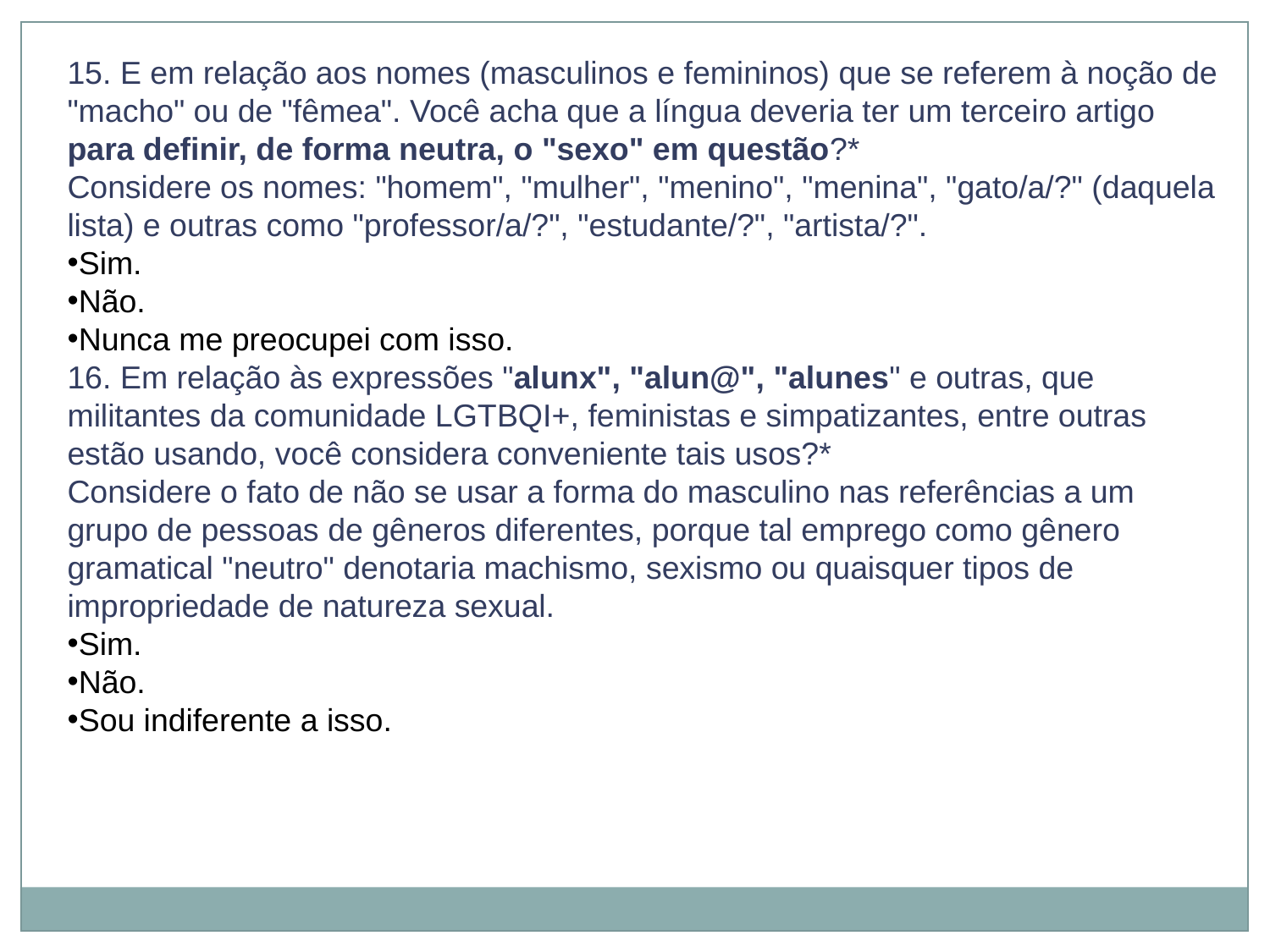

15. E em relação aos nomes (masculinos e femininos) que se referem à noção de "macho" ou de "fêmea". Você acha que a língua deveria ter um terceiro artigo para definir, de forma neutra, o "sexo" em questão?*
Considere os nomes: "homem", "mulher", "menino", "menina", "gato/a/?" (daquela lista) e outras como "professor/a/?", "estudante/?", "artista/?".
Sim.
Não.
Nunca me preocupei com isso.
16. Em relação às expressões "alunx", "alun@", "alunes" e outras, que militantes da comunidade LGTBQI+, feministas e simpatizantes, entre outras estão usando, você considera conveniente tais usos?*
Considere o fato de não se usar a forma do masculino nas referências a um grupo de pessoas de gêneros diferentes, porque tal emprego como gênero gramatical "neutro" denotaria machismo, sexismo ou quaisquer tipos de impropriedade de natureza sexual.
Sim.
Não.
Sou indiferente a isso.